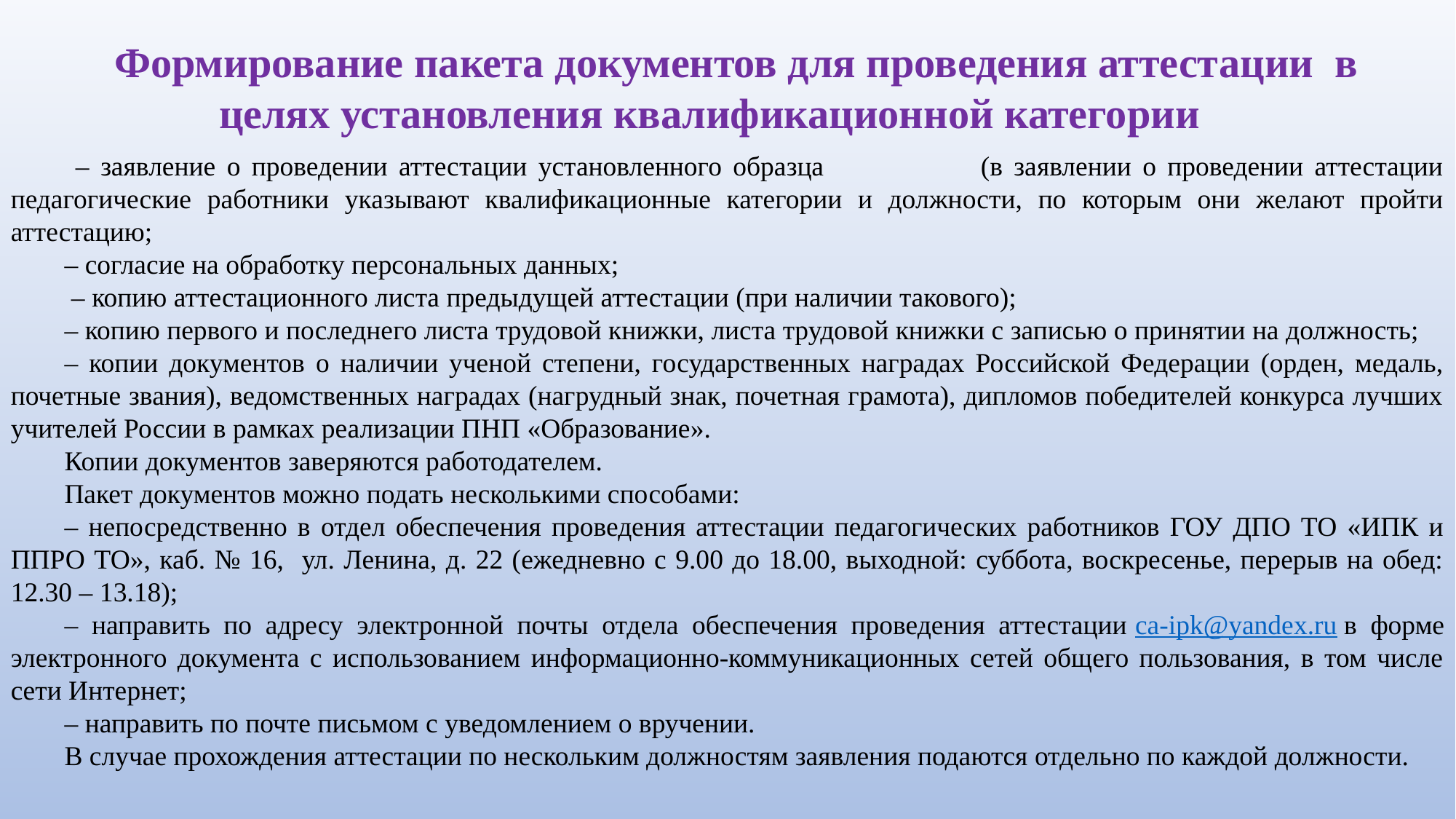

Формирование пакета документов для проведения аттестации  в целях установления квалификационной категории
 – заявление о проведении аттестации установленного образца              (в заявлении о проведении аттестации педагогические работники указывают квалификационные категории и должности, по которым они желают пройти аттестацию;
– согласие на обработку персональных данных;
 – копию аттестационного листа предыдущей аттестации (при наличии такового);
– копию первого и последнего листа трудовой книжки, листа трудовой книжки с записью о принятии на должность;
– копии документов о наличии ученой степени, государственных наградах Российской Федерации (орден, медаль, почетные звания), ведомственных наградах (нагрудный знак, почетная грамота), дипломов победителей конкурса лучших учителей России в рамках реализации ПНП «Образование».
Копии документов заверяются работодателем.
Пакет документов можно подать несколькими способами:
– непосредственно в отдел обеспечения проведения аттестации педагогических работников ГОУ ДПО ТО «ИПК и ППРО ТО», каб. № 16,  ул. Ленина, д. 22 (ежедневно с 9.00 до 18.00, выходной: суббота, воскресенье, перерыв на обед: 12.30 – 13.18);
– направить по адресу электронной почты отдела обеспечения проведения аттестации ca-ipk@yandex.ru в форме электронного документа с использованием информационно-коммуникационных сетей общего пользования, в том числе сети Интернет;
– направить по почте письмом с уведомлением о вручении.
В случае прохождения аттестации по нескольким должностям заявления подаются отдельно по каждой должности.